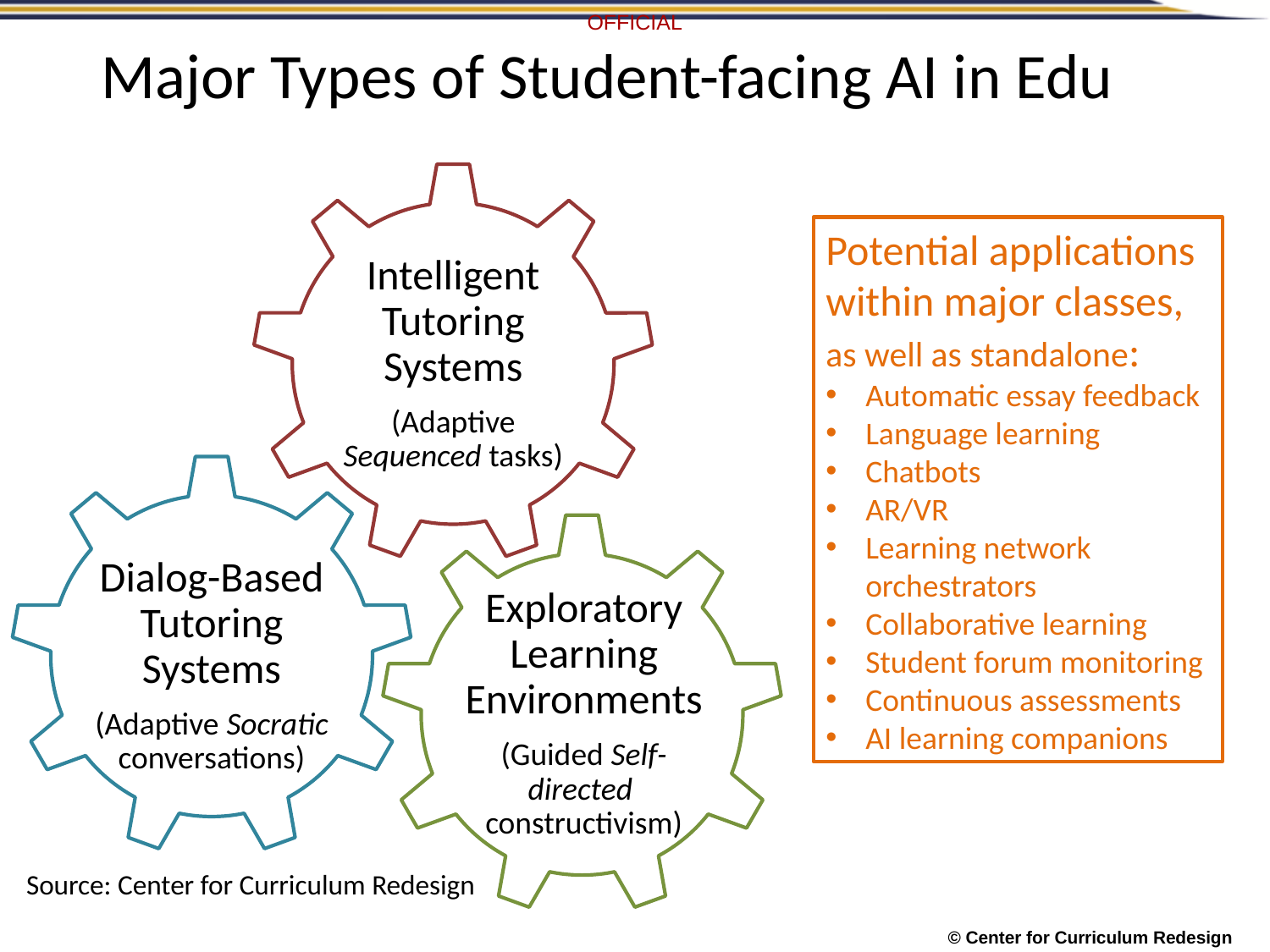

Major Types of Student-facing AI in Edu

Intelligent Tutoring Systems
(Adaptive Sequenced tasks)

Potential applications within major classes, as well as standalone:
Automatic essay feedback
Language learning
Chatbots
AR/VR
Learning network orchestrators
Collaborative learning
Student forum monitoring
Continuous assessments
AI learning companions

Dialog-Based Tutoring Systems
(Adaptive Socratic conversations)

Exploratory Learning Environments
(Guided Self-directed  constructivism)

Source: Center for Curriculum Redesign